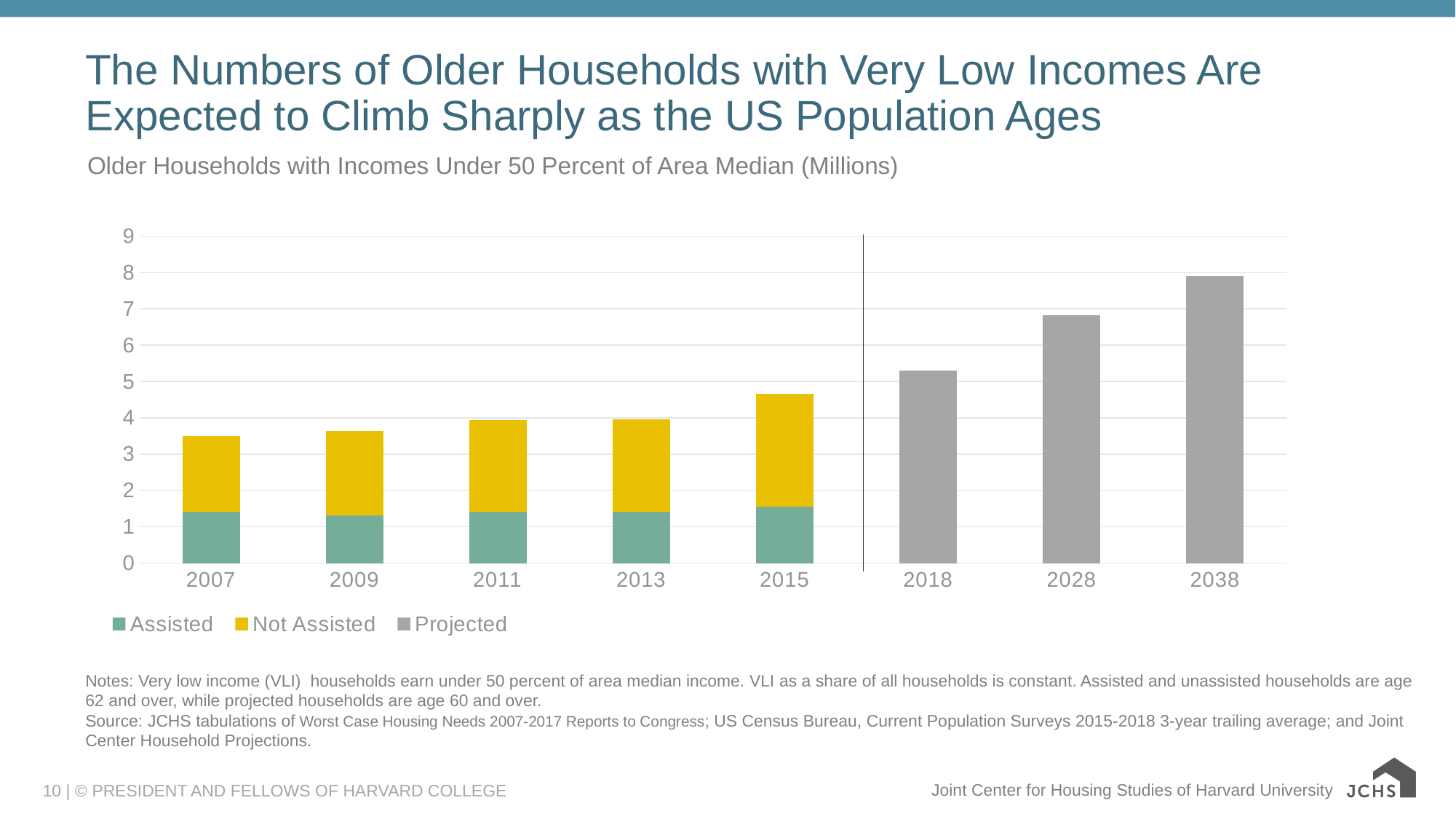

# The Numbers of Older Households with Very Low Incomes Are Expected to Climb Sharply as the US Population Ages
Older Households with Incomes Under 50 Percent of Area Median (Millions)

### Chart

| Category | Assisted | Not Assisted | Projected |
|---|---|---|---|
| 2007 | 1.409 | 2.083 | None |
| 2009 | 1.316 | 2.32 | None |
| 2011 | 1.403 | 2.531 | None |
| 2013 | 1.408 | 2.547 | None |
| 2015 | 1.559 | 3.093 | None |
| 2018 | None | None | 5.291996027369659 |
| 2028 | None | None | 6.820518589533834 |
| 2038 | None | None | 7.914555843220434 |
Notes: Very low income (VLI)  households earn under 50 percent of area median income. VLI as a share of all households is constant. Assisted and unassisted households are age 62 and over, while projected households are age 60 and over.
Source: JCHS tabulations of Worst Case Housing Needs 2007-2017 Reports to Congress; US Census Bureau, Current Population Surveys 2015-2018 3-year trailing average; and Joint Center Household Projections.